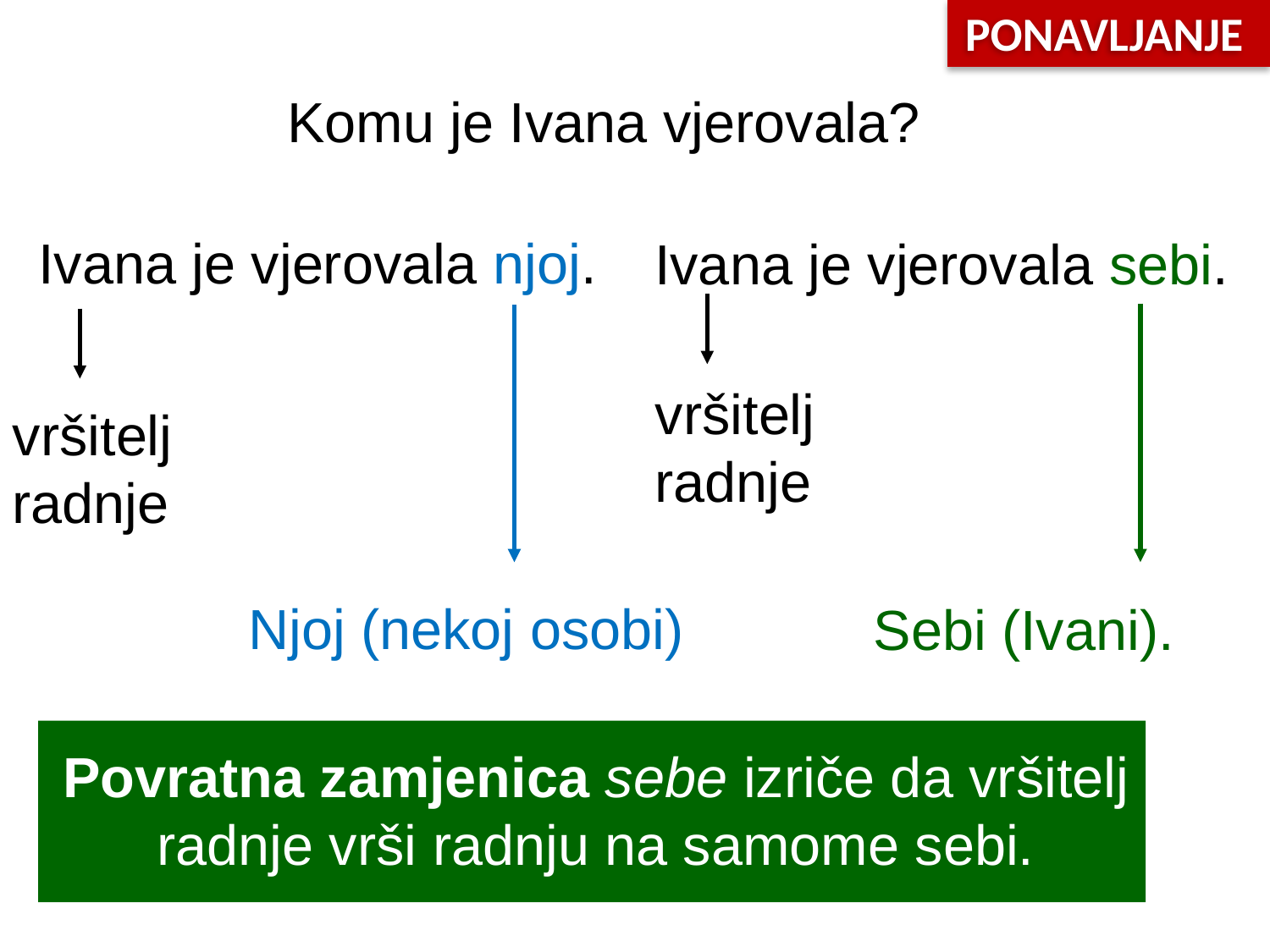

PONAVLJANJE

Komu je Ivana vjerovala?
Ivana je vjerovala njoj.
Ivana je vjerovala sebi.
vršitelj radnje
vršitelj radnje
Njoj (nekoj osobi)
Sebi (Ivani).

Povratna zamjenica sebe izriče da vršitelj radnje vrši radnju na samome sebi.